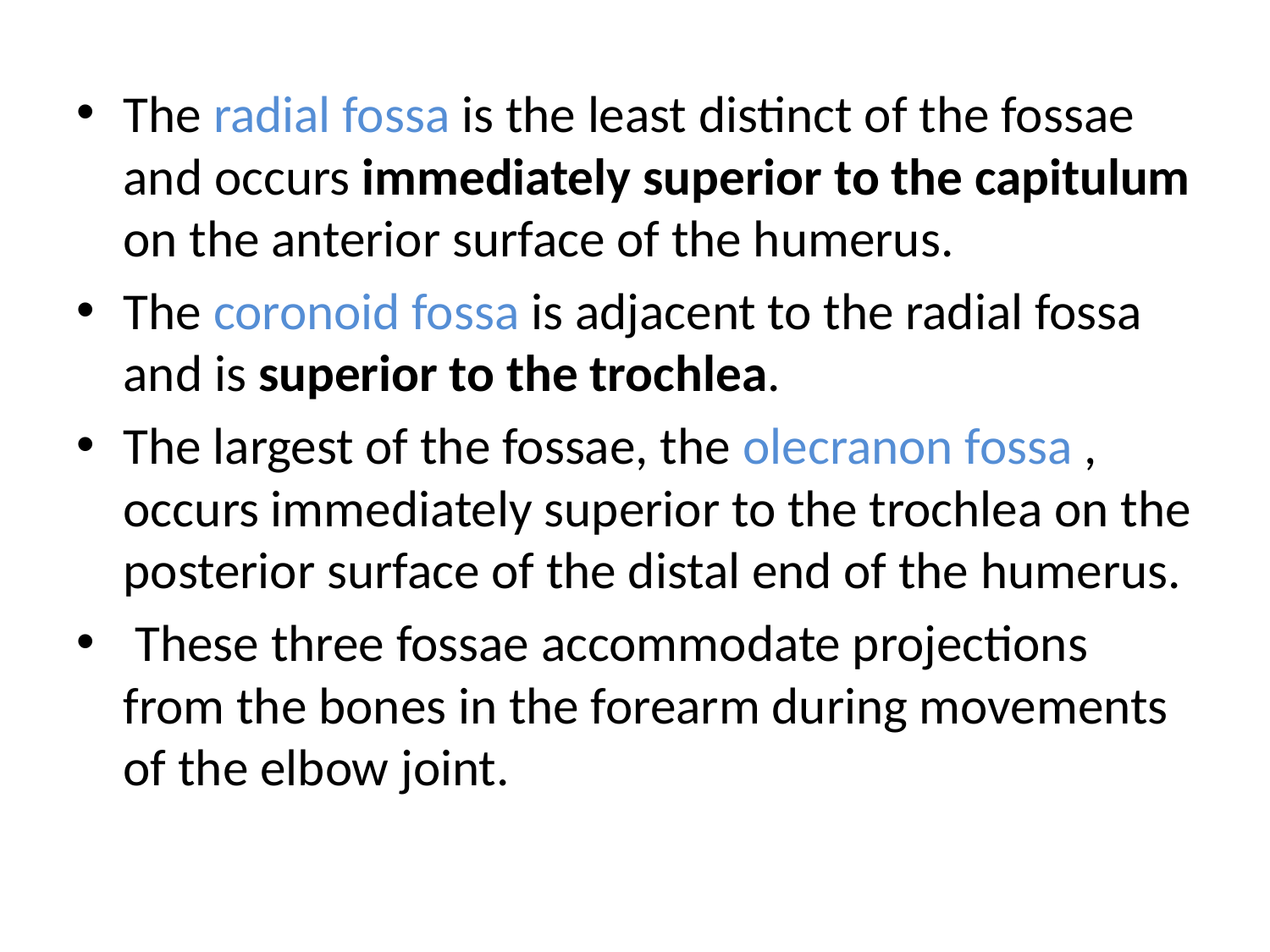

The radial fossa is the least distinct of the fossae and occurs immediately superior to the capitulum on the anterior surface of the humerus.
The coronoid fossa is adjacent to the radial fossa and is superior to the trochlea.
The largest of the fossae, the olecranon fossa , occurs immediately superior to the trochlea on the posterior surface of the distal end of the humerus.
 These three fossae accommodate projections from the bones in the forearm during movements of the elbow joint.